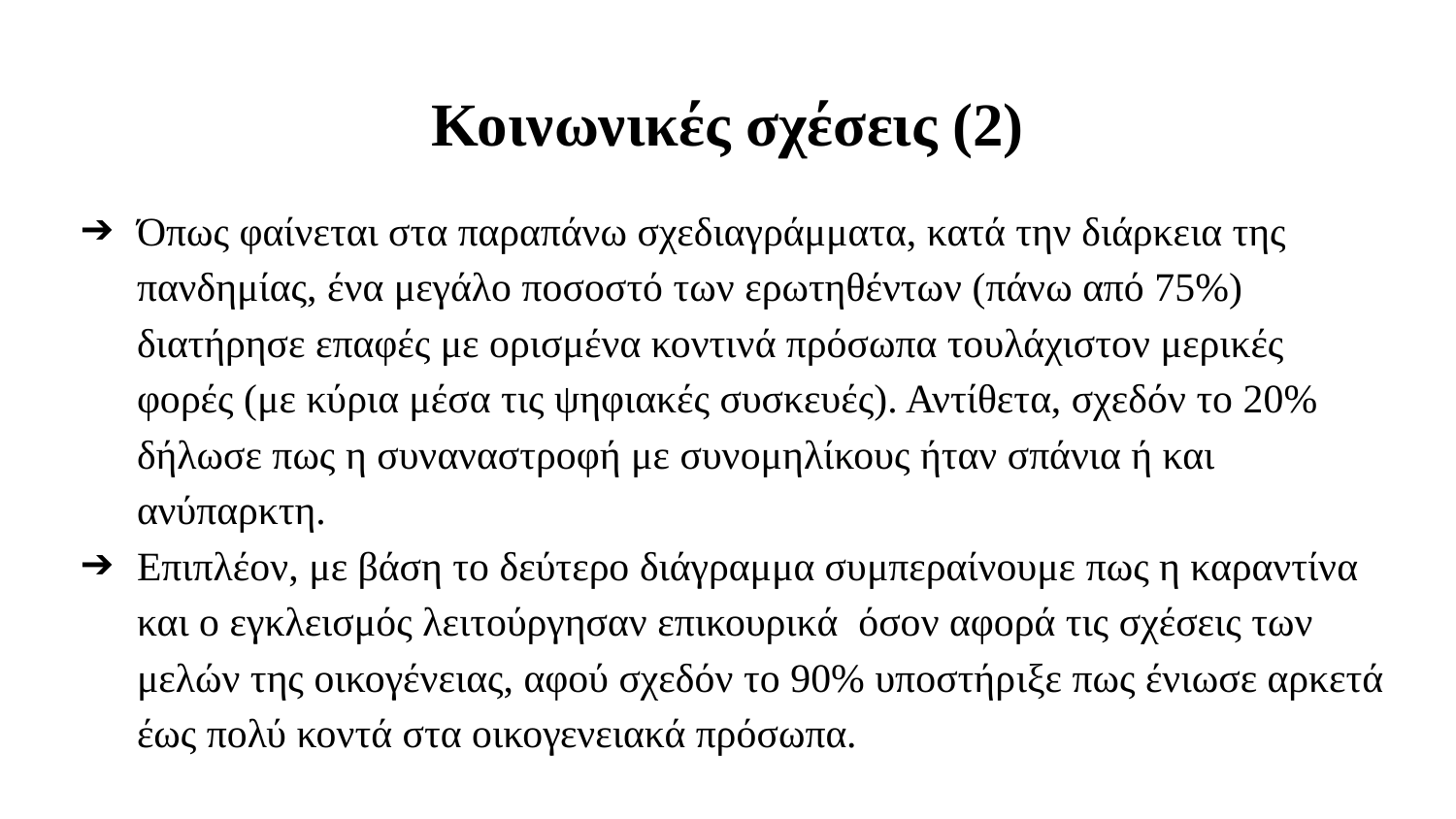

# Κοινωνικές σχέσεις (2)
Όπως φαίνεται στα παραπάνω σχεδιαγράμματα, κατά την διάρκεια της πανδημίας, ένα μεγάλο ποσοστό των ερωτηθέντων (πάνω από 75%) διατήρησε επαφές με ορισμένα κοντινά πρόσωπα τουλάχιστον μερικές φορές (με κύρια μέσα τις ψηφιακές συσκευές). Αντίθετα, σχεδόν το 20% δήλωσε πως η συναναστροφή με συνομηλίκους ήταν σπάνια ή και ανύπαρκτη.
Επιπλέον, με βάση το δεύτερο διάγραμμα συμπεραίνουμε πως η καραντίνα και ο εγκλεισμός λειτούργησαν επικουρικά  όσον αφορά τις σχέσεις των μελών της οικογένειας, αφού σχεδόν το 90% υποστήριξε πως ένιωσε αρκετά έως πολύ κοντά στα οικογενειακά πρόσωπα.